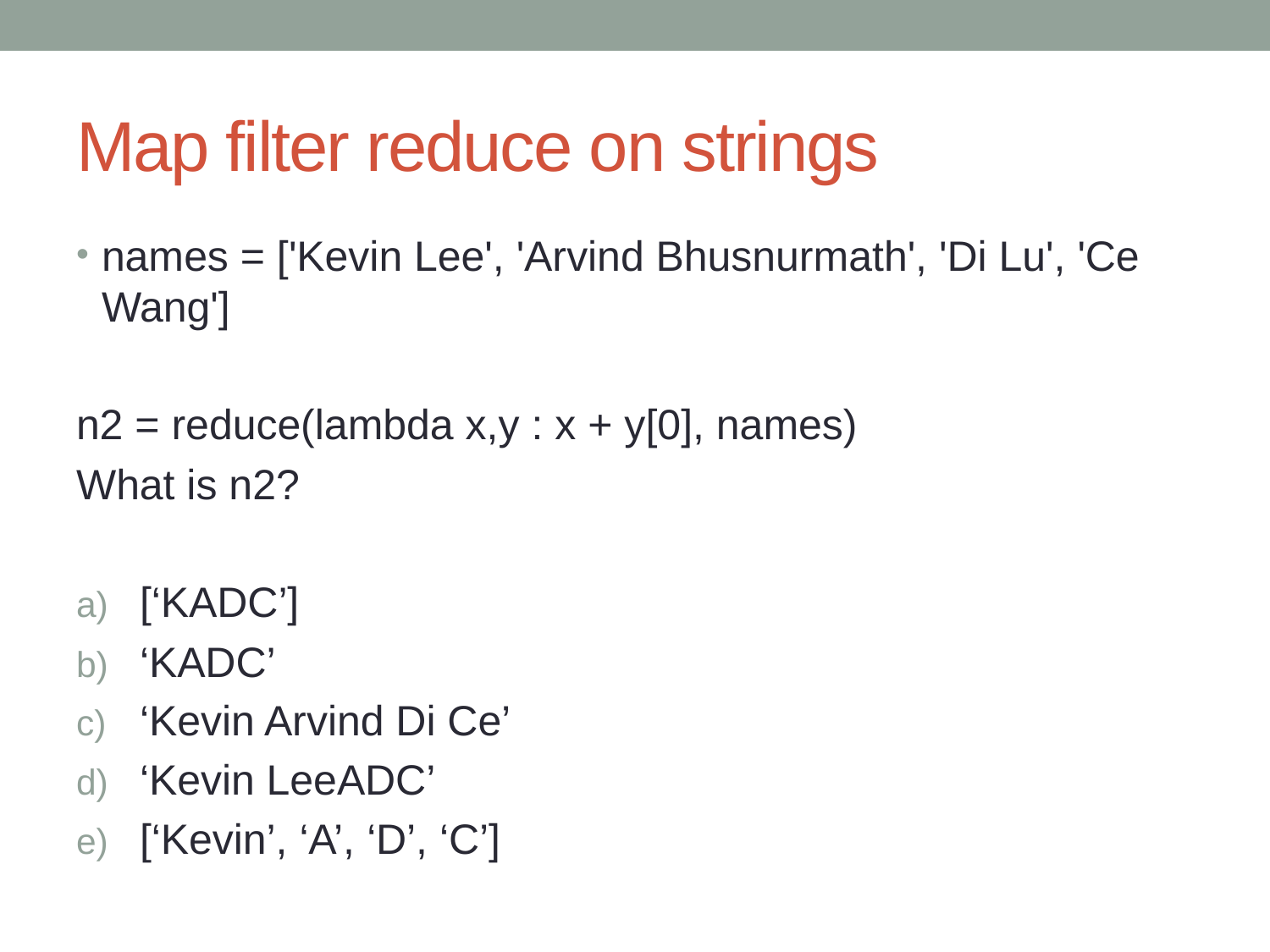

# Map filter reduce on strings
names = ['Kevin Lee', 'Arvind Bhusnurmath', 'Di Lu', 'Ce Wang']

n2 = reduce(lambda x,y : x + y[0], names)
What is n2?

[‘KADC’]
‘KADC’
‘Kevin Arvind Di Ce’
‘Kevin LeeADC’
[‘Kevin’, ‘A’, ‘D’, ‘C’]